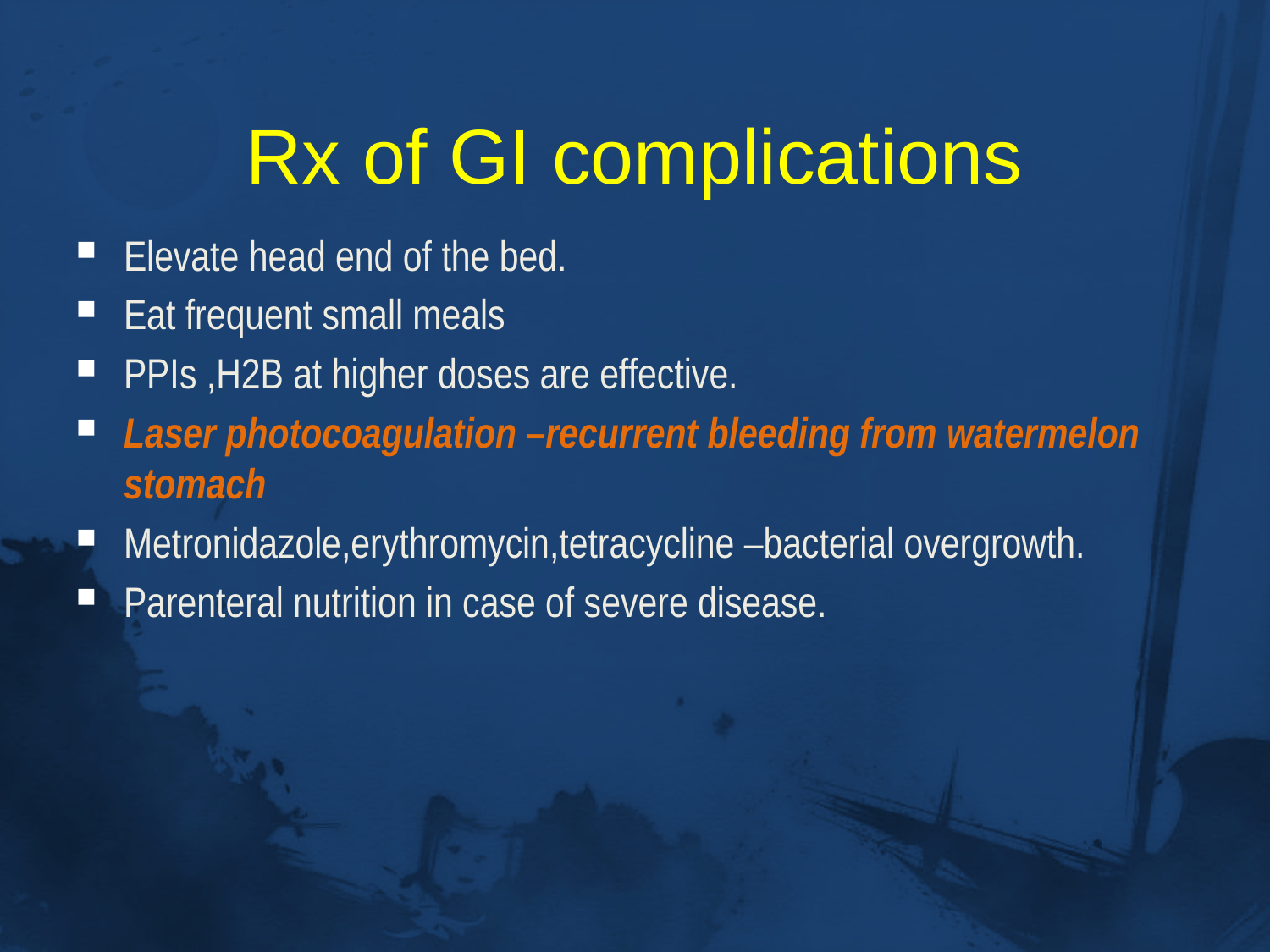

# Rx of GI complications
Elevate head end of the bed.
Eat frequent small meals
PPIs ,H2B at higher doses are effective.
Laser photocoagulation –recurrent bleeding from watermelon stomach
Metronidazole,erythromycin,tetracycline –bacterial overgrowth.
Parenteral nutrition in case of severe disease.